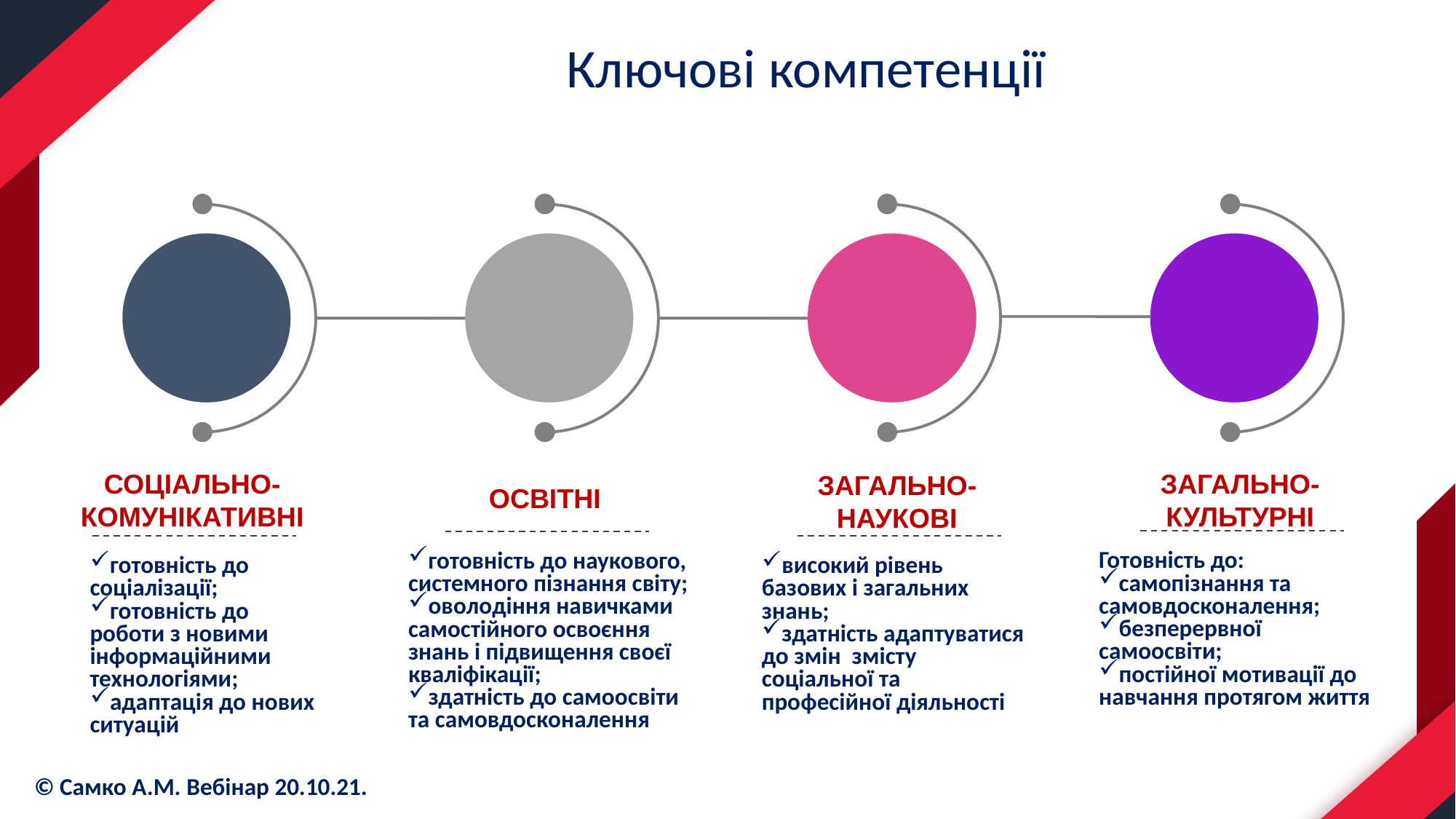

# Ключові компетенції

ЗАГАЛЬНО-
КУЛЬТУРНІ
Готовність до:
самопізнання та самовдосконалення;
безперервної самоосвіти;
постійної мотивації до навчання протягом життя
СОЦІАЛЬНО-
КОМУНІКАТИВНІ
готовність до соціалізації;
готовність до роботи з новими інформаційними технологіями;
адаптація до нових ситуацій

ЗАГАЛЬНО-
НАУКОВІ
високий рівень базових і загальних знань;
здатність адаптуватися до змін  змісту соціальної та професійної діяльності
ОСВІТНІ
готовність до наукового, системного пізнання світу;
оволодіння навичками самостійного освоєння знань і підвищення своєї кваліфікації;
здатність до самоосвіти та самовдосконалення

© Самко А.М. Вебінар 20.10.21.